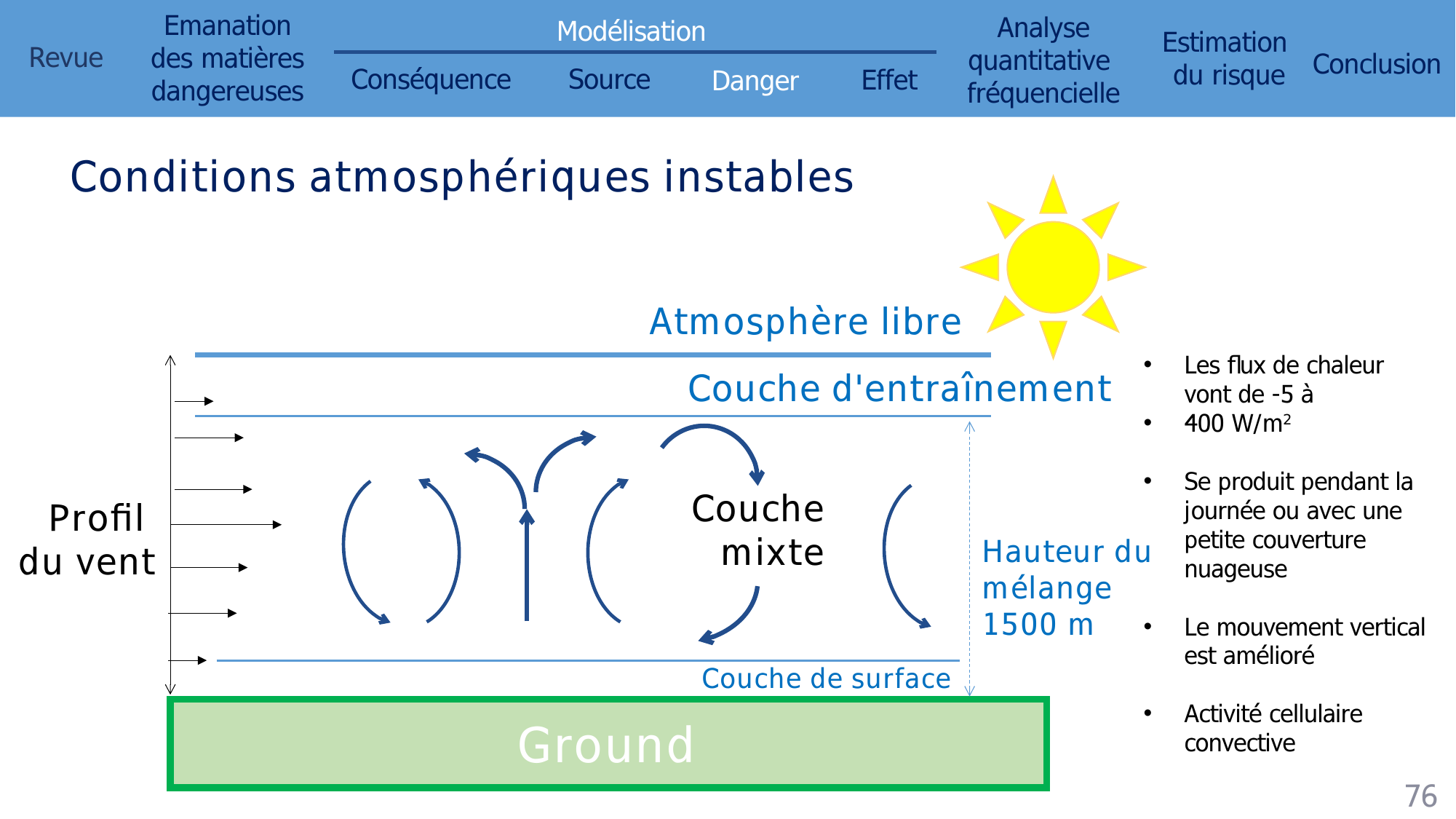

Conditions atmosphériques instables

Atmosphère libre
Les flux de chaleur vont de -5 à
400 W/m2

Se produit pendant la journée ou avec une petite couverture nuageuse

Le mouvement vertical est amélioré

Activité cellulaire convective
Couche d'entraînement

Couche mixte
Profil
du vent

Hauteur du
mélange
1500 m
Couche de surface
Ground
76